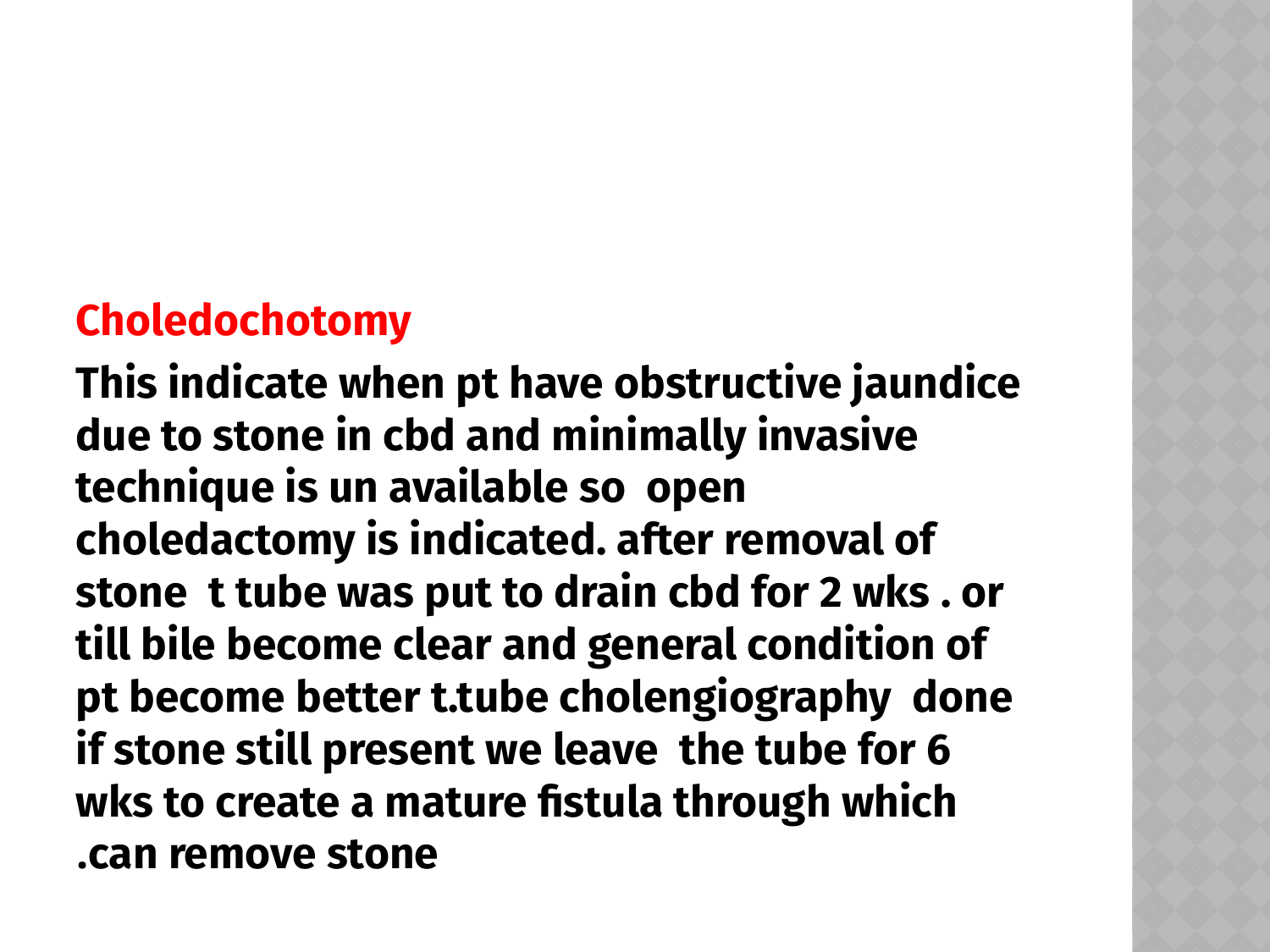

#

Choledochotomy
This indicate when pt have obstructive jaundice due to stone in cbd and minimally invasive technique is un available so  open choledactomy is indicated. after removal of stone  t tube was put to drain cbd for 2 wks . or till bile become clear and general condition of pt become better t.tube cholengiography  done if stone still present we leave  the tube for 6 wks to create a mature fistula through which can remove stone.